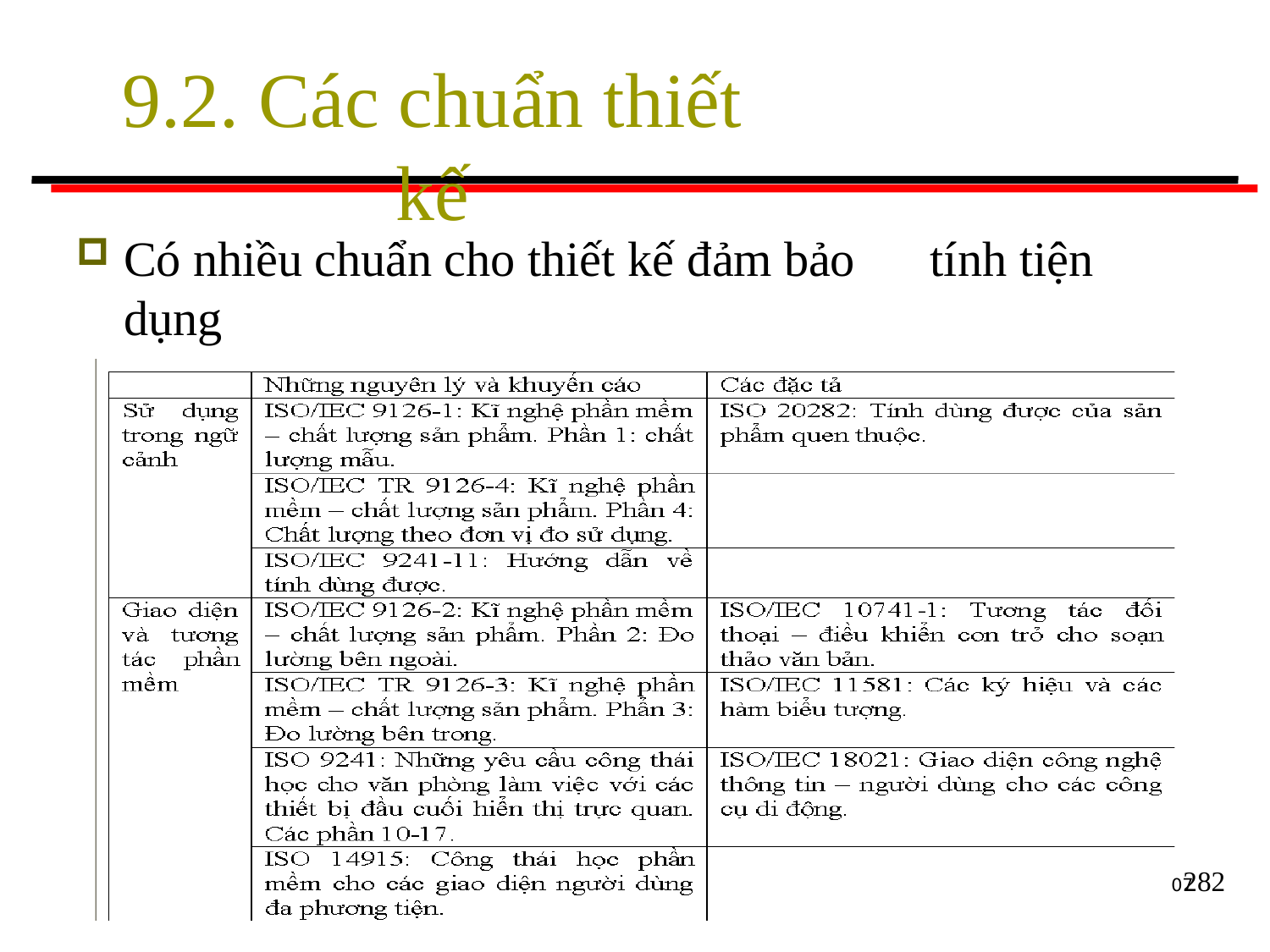

# 9.2. Các chuẩn thiết kế
Có nhiều chuẩn cho thiết kế đảm bảo	tính tiện dụng
(Usability)

3

282
07